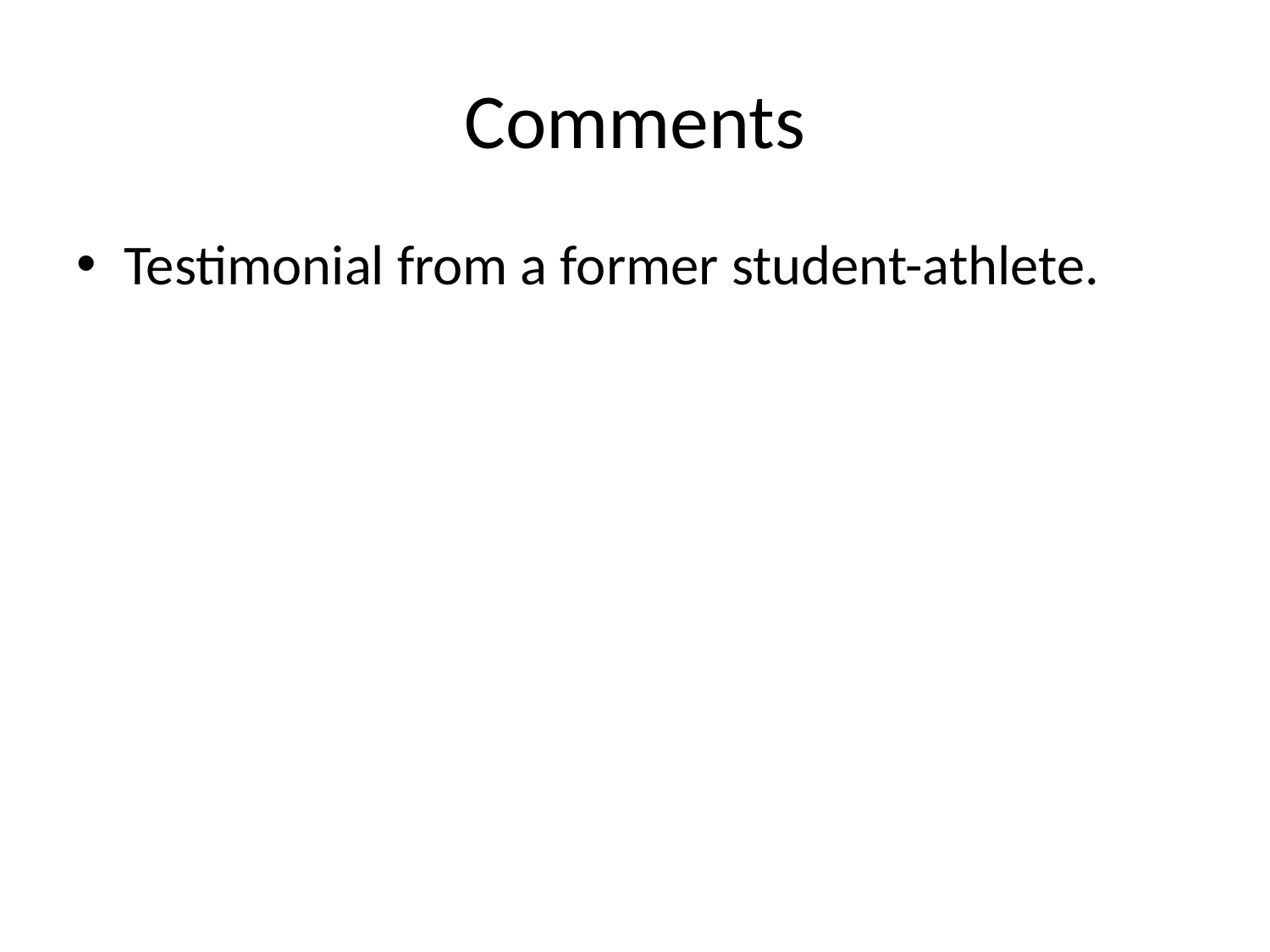

# Comments
Testimonial from a former student-athlete.